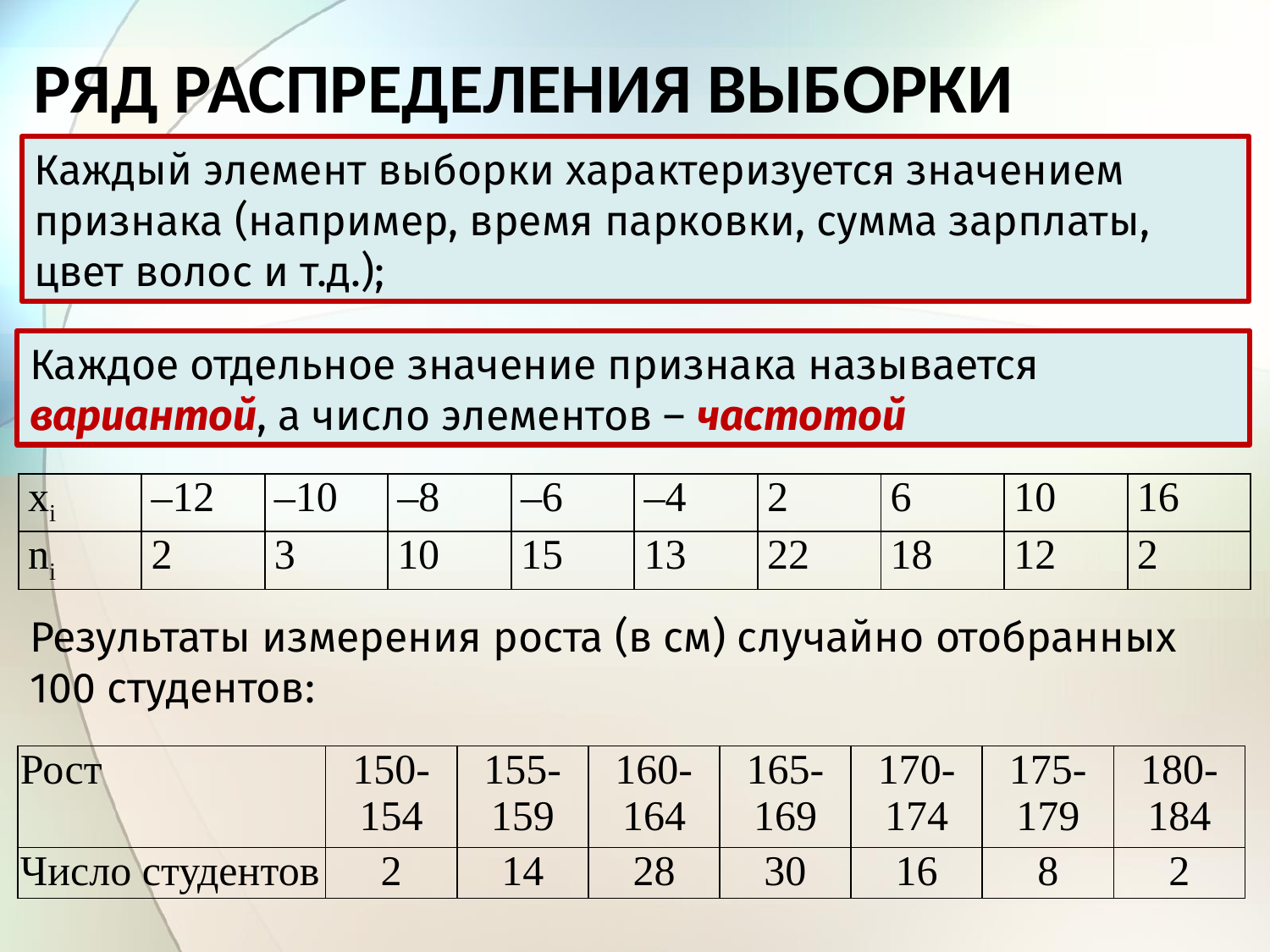

РЯД РАСПРЕДЕЛЕНИЯ ВЫБОРКИ
Каждый элемент выборки характеризуется значением признака (например, время парковки, сумма зарплаты, цвет волос и т.д.);
Каждое отдельное значение признака называется вариантой, а число элементов – частотой
| xi | –12 | –10 | –8 | –6 | –4 | 2 | 6 | 10 | 16 |
| --- | --- | --- | --- | --- | --- | --- | --- | --- | --- |
| ni | 2 | 3 | 10 | 15 | 13 | 22 | 18 | 12 | 2 |
Результаты измерения роста (в см) случайно отобранных 100 студентов:
| Рост | 150-154 | 155-159 | 160-164 | 165-169 | 170-174 | 175-179 | 180-184 |
| --- | --- | --- | --- | --- | --- | --- | --- |
| Число студентов | 2 | 14 | 28 | 30 | 16 | 8 | 2 |